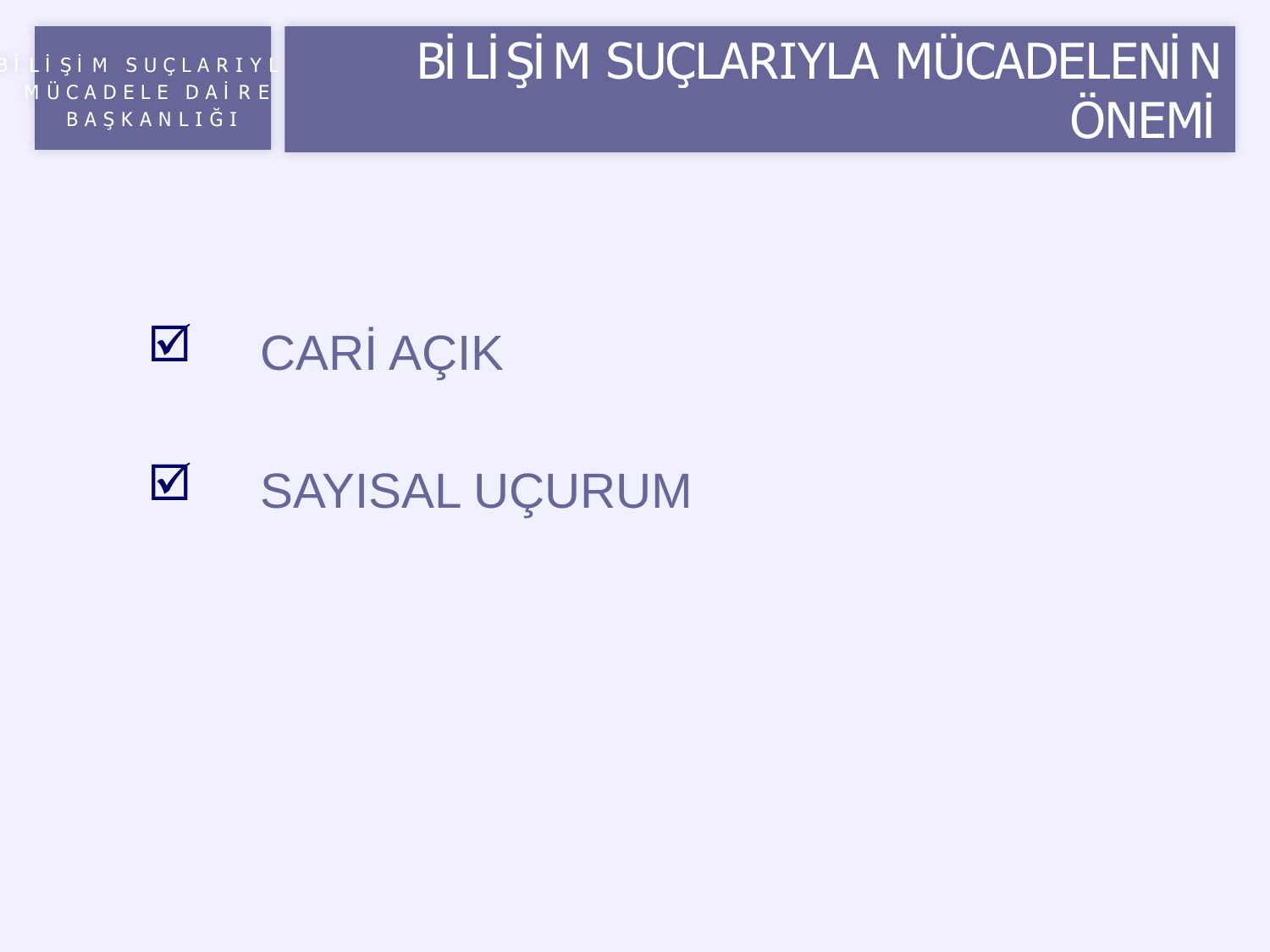

# BİLİŞİM SUÇLARIYLA MÜCADELENİN ÖNEMİ

CARİ AÇIK

SAYISAL UÇURUM